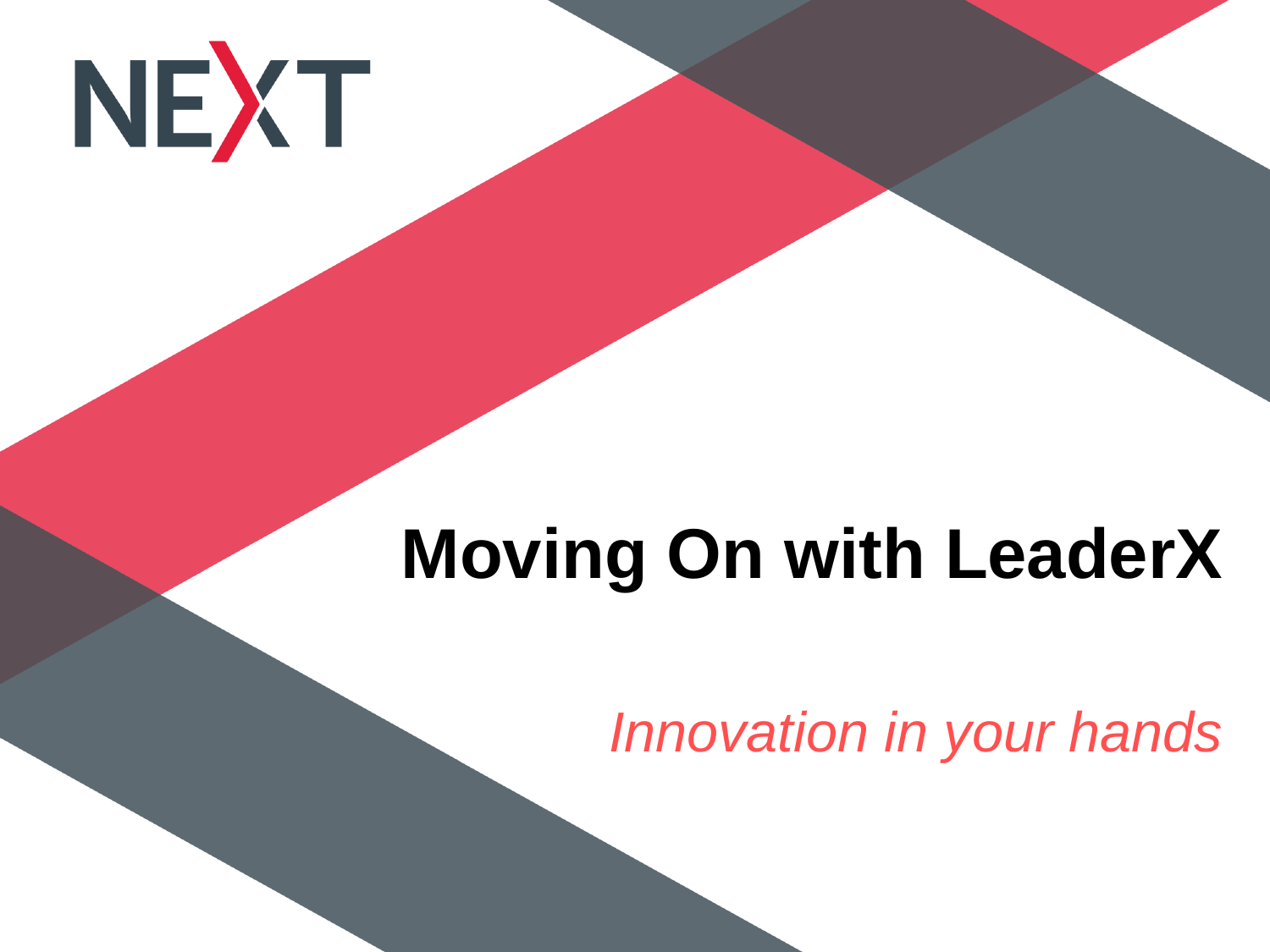

# Moving On with LeaderX
Innovation in your hands